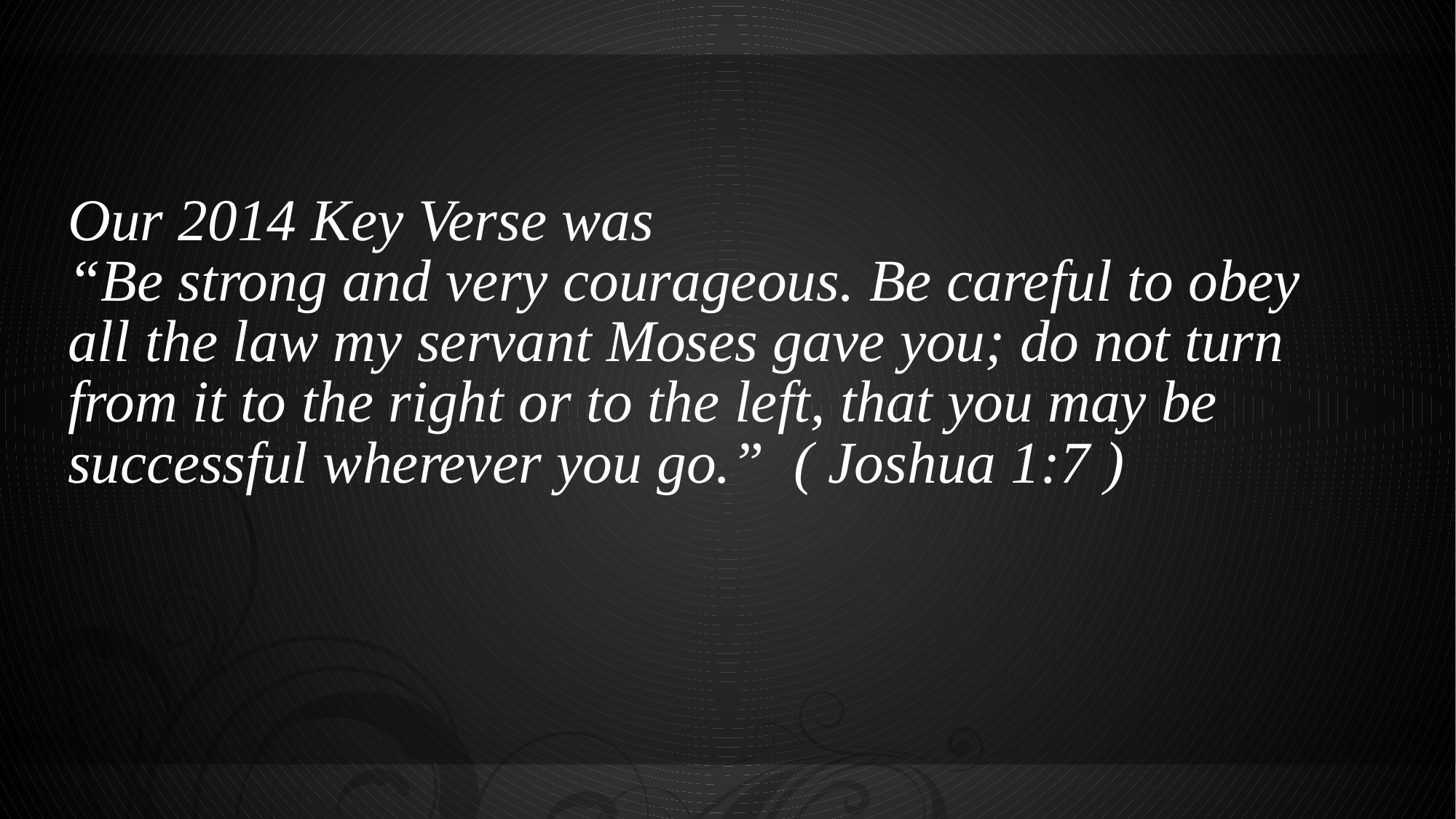

# Our 2014 Key Verse was “Be strong and very courageous. Be careful to obey all the law my servant Moses gave you; do not turn from it to the right or to the left, that you may be successful wherever you go.”  ( Joshua 1:7 )